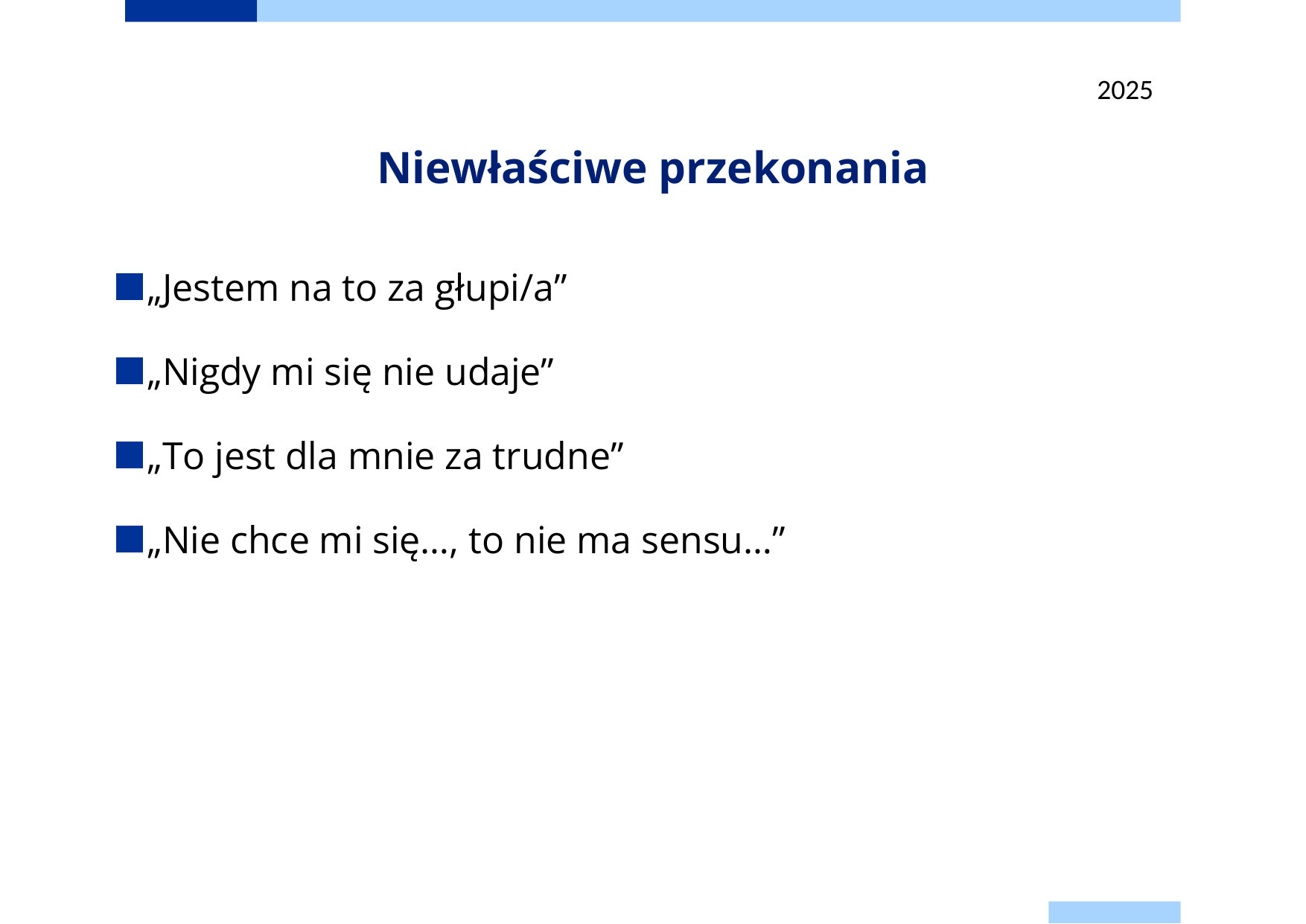

2025
# Niewłaściwe przekonania
„Jestem na to za głupi/a”
„Nigdy mi się nie udaje”
„To jest dla mnie za trudne”
„Nie chce mi się…, to nie ma sensu…”